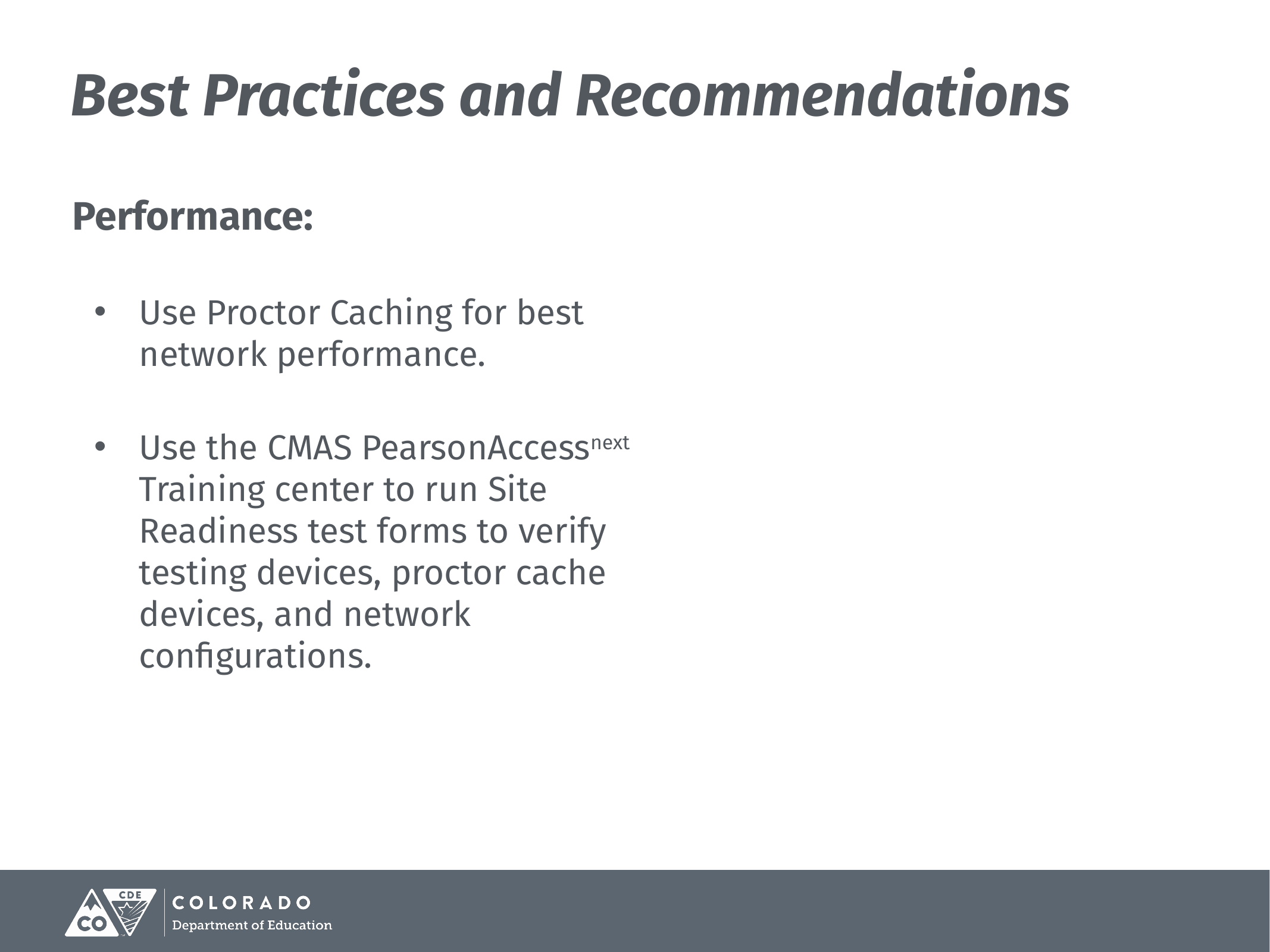

# Best Practices and Recommendations
Performance:
Use Proctor Caching for best network performance.
Use the CMAS PearsonAccessnext Training center to run Site Readiness test forms to verify testing devices, proctor cache devices, and network configurations.